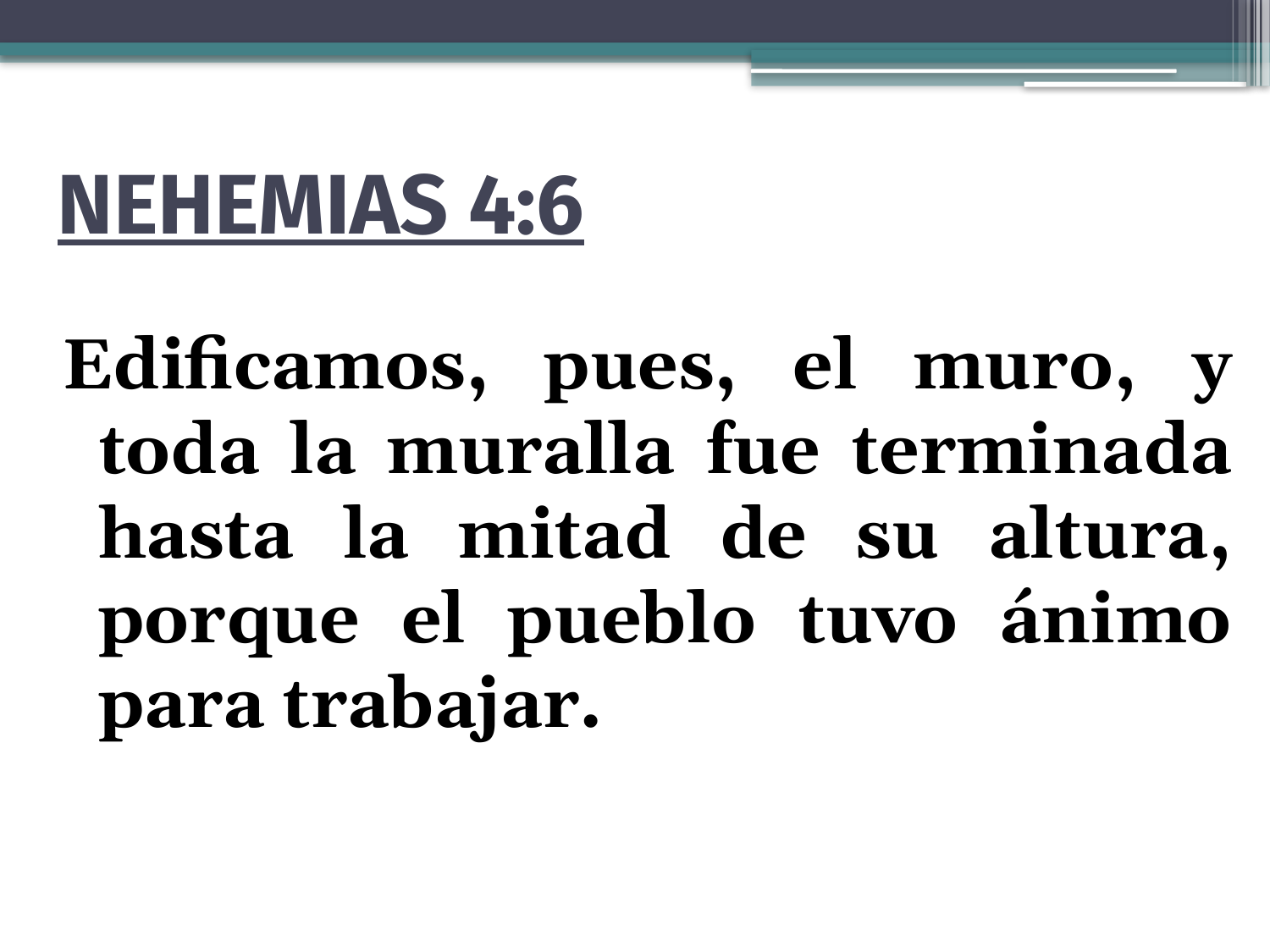

# NEHEMIAS 4:6
Edificamos, pues, el muro, y toda la muralla fue terminada hasta la mitad de su altura, porque el pueblo tuvo ánimo para trabajar.